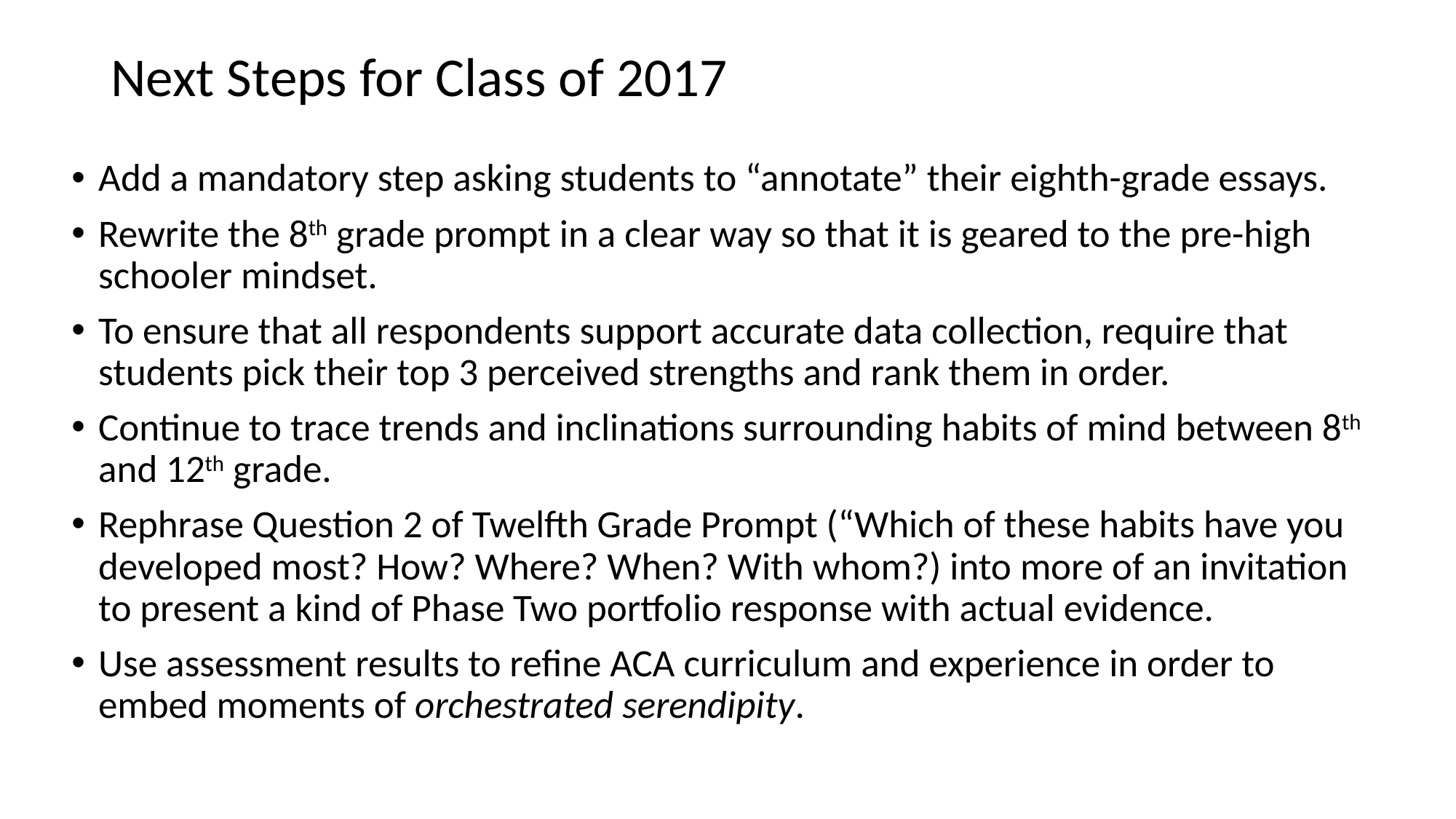

# Next Steps for Class of 2017
Add a mandatory step asking students to “annotate” their eighth-grade essays.
Rewrite the 8th grade prompt in a clear way so that it is geared to the pre-high schooler mindset.
To ensure that all respondents support accurate data collection, require that students pick their top 3 perceived strengths and rank them in order.
Continue to trace trends and inclinations surrounding habits of mind between 8th and 12th grade.
Rephrase Question 2 of Twelfth Grade Prompt (“Which of these habits have you developed most? How? Where? When? With whom?) into more of an invitation to present a kind of Phase Two portfolio response with actual evidence.
Use assessment results to refine ACA curriculum and experience in order to embed moments of orchestrated serendipity.